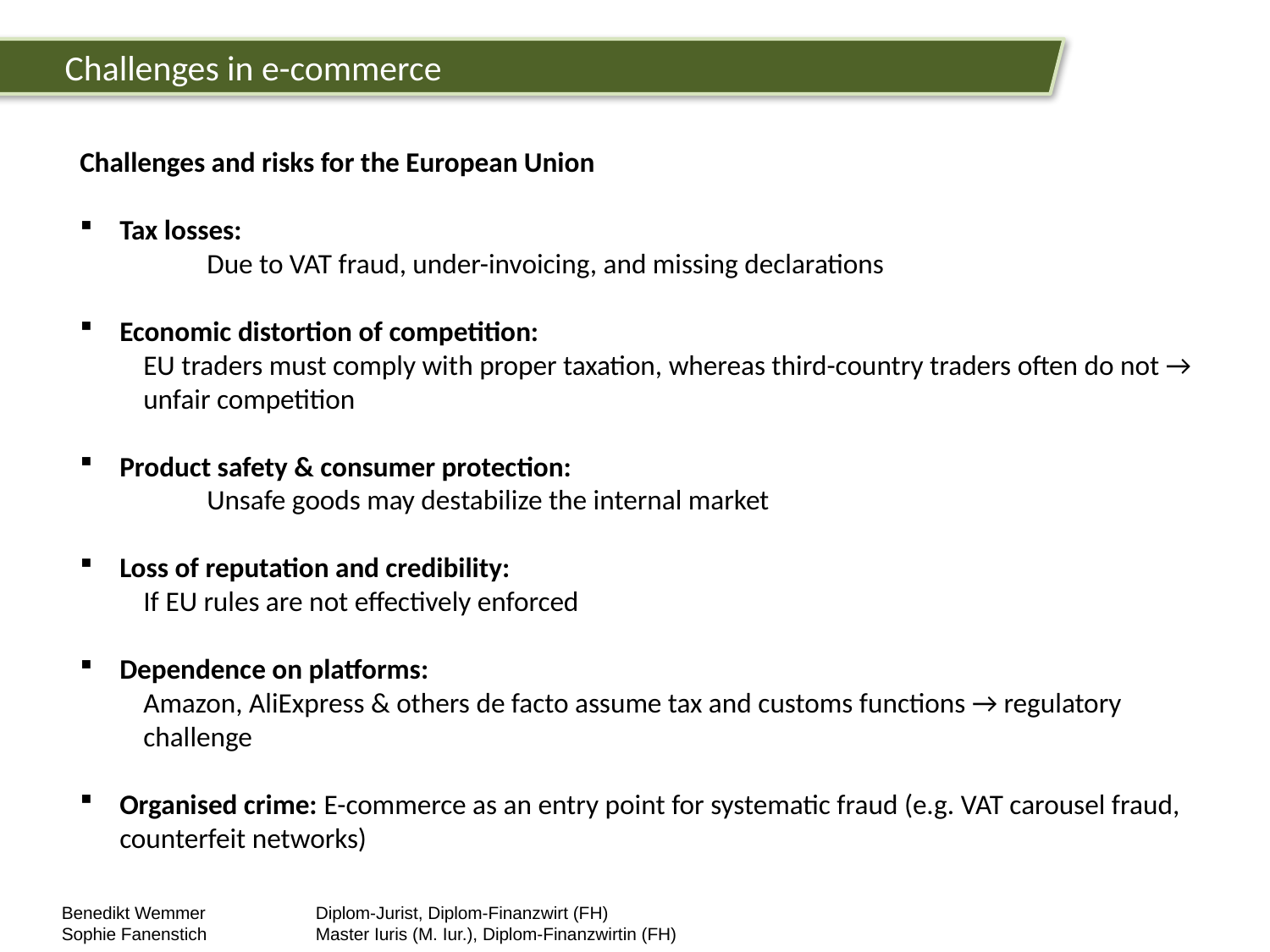

Challenges in e-commerce
Challenges and risks for the European Union

Tax losses:
	Due to VAT fraud, under-invoicing, and missing declarations

Economic distortion of competition:
EU traders must comply with proper taxation, whereas third-country traders often do not → unfair competition

Product safety & consumer protection:
	Unsafe goods may destabilize the internal market

Loss of reputation and credibility:
If EU rules are not effectively enforced

Dependence on platforms:
Amazon, AliExpress & others de facto assume tax and customs functions → regulatory challenge

Organised crime: E-commerce as an entry point for systematic fraud (e.g. VAT carousel fraud, counterfeit networks)